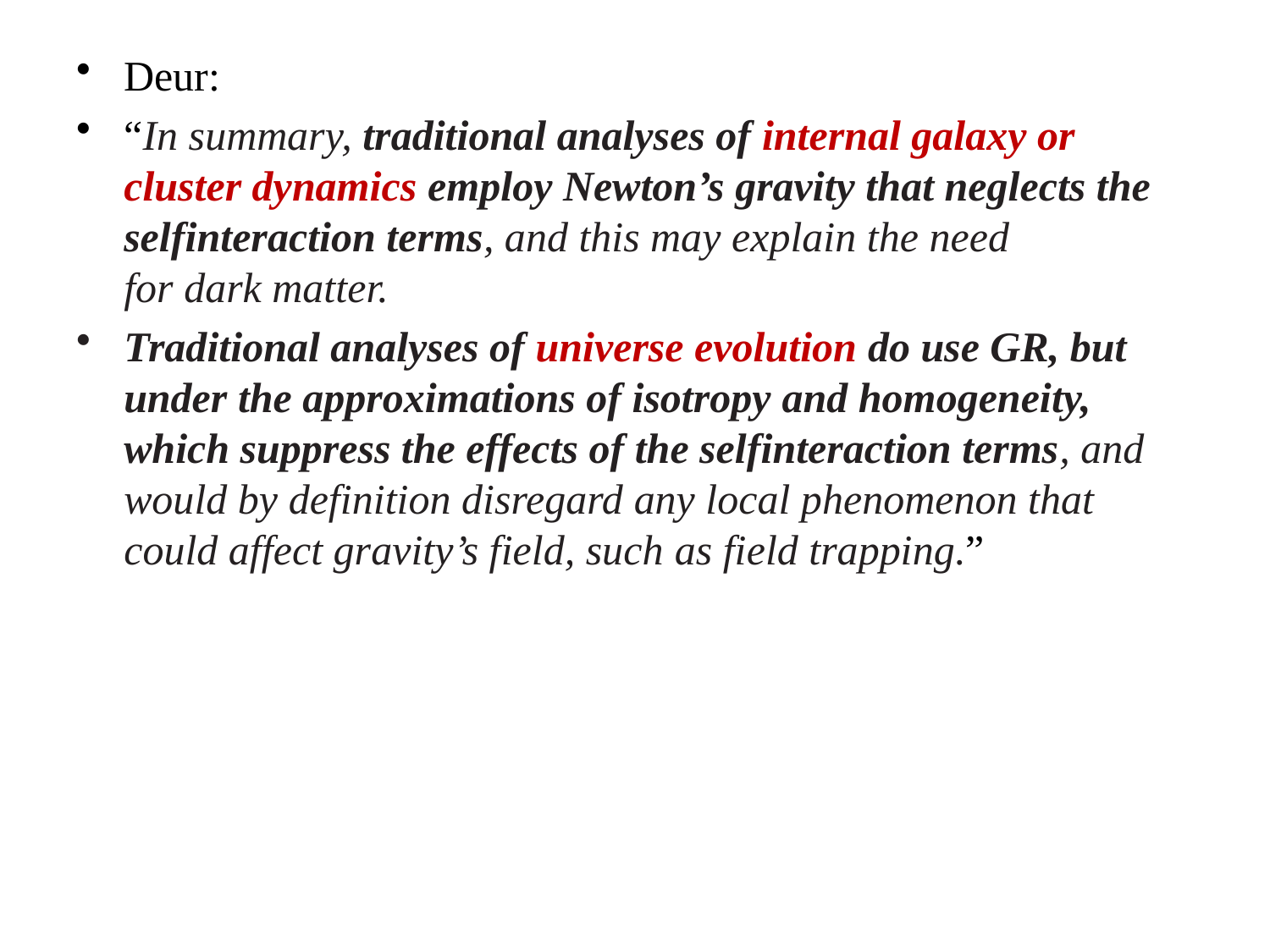

Deur:
“In summary, traditional analyses of internal galaxy or cluster dynamics employ Newton’s gravity that neglects the selfinteraction terms, and this may explain the need
for dark matter.
Traditional analyses of universe evolution do use GR, but under the approximations of isotropy and homogeneity, which suppress the effects of the selfinteraction terms, and would by definition disregard any local phenomenon that could affect gravity’s field, such as field trapping.”